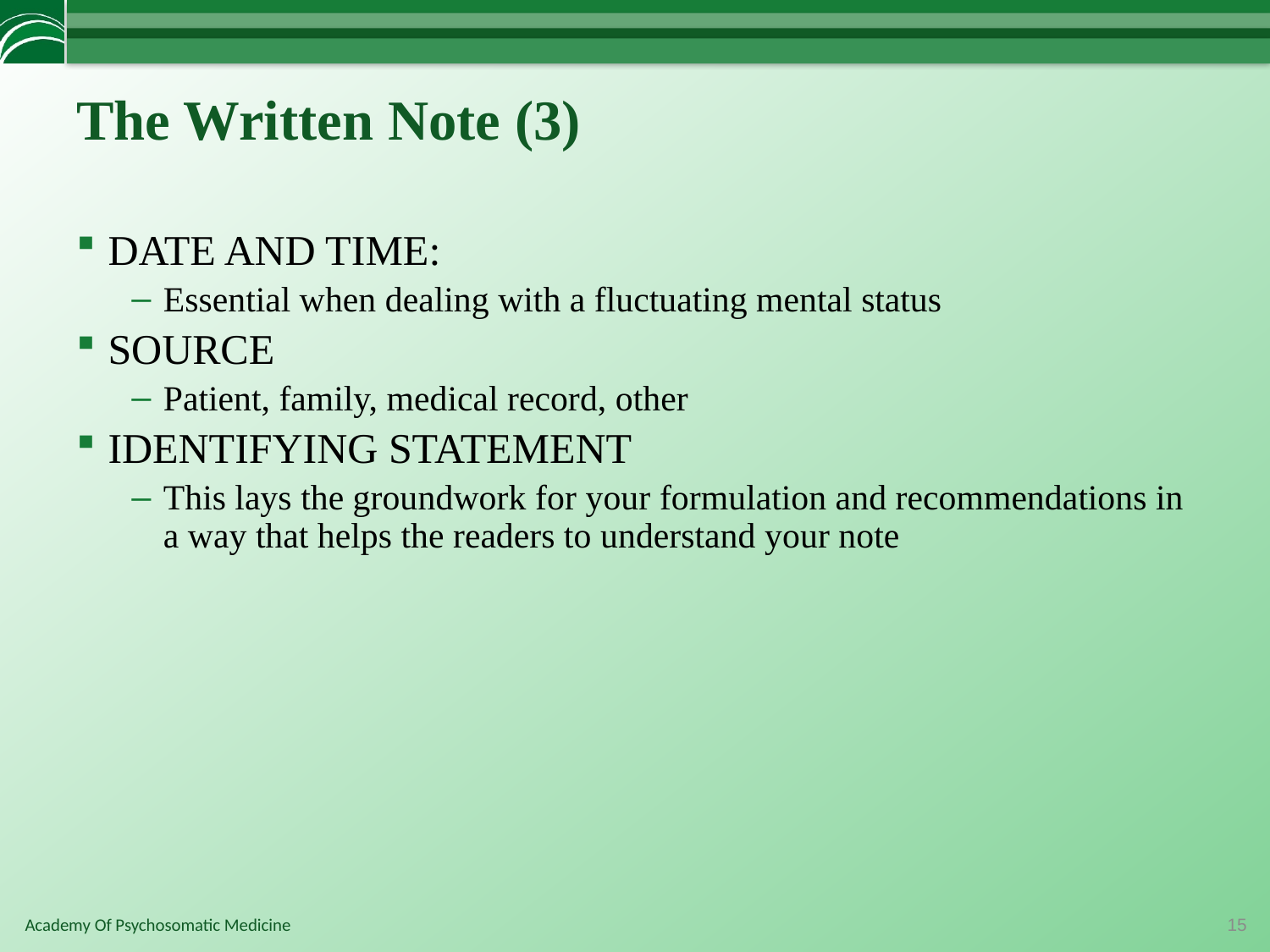

# The Written Note (3)
DATE AND TIME:
Essential when dealing with a fluctuating mental status
SOURCE
Patient, family, medical record, other
IDENTIFYING STATEMENT
This lays the groundwork for your formulation and recommendations in a way that helps the readers to understand your note
15